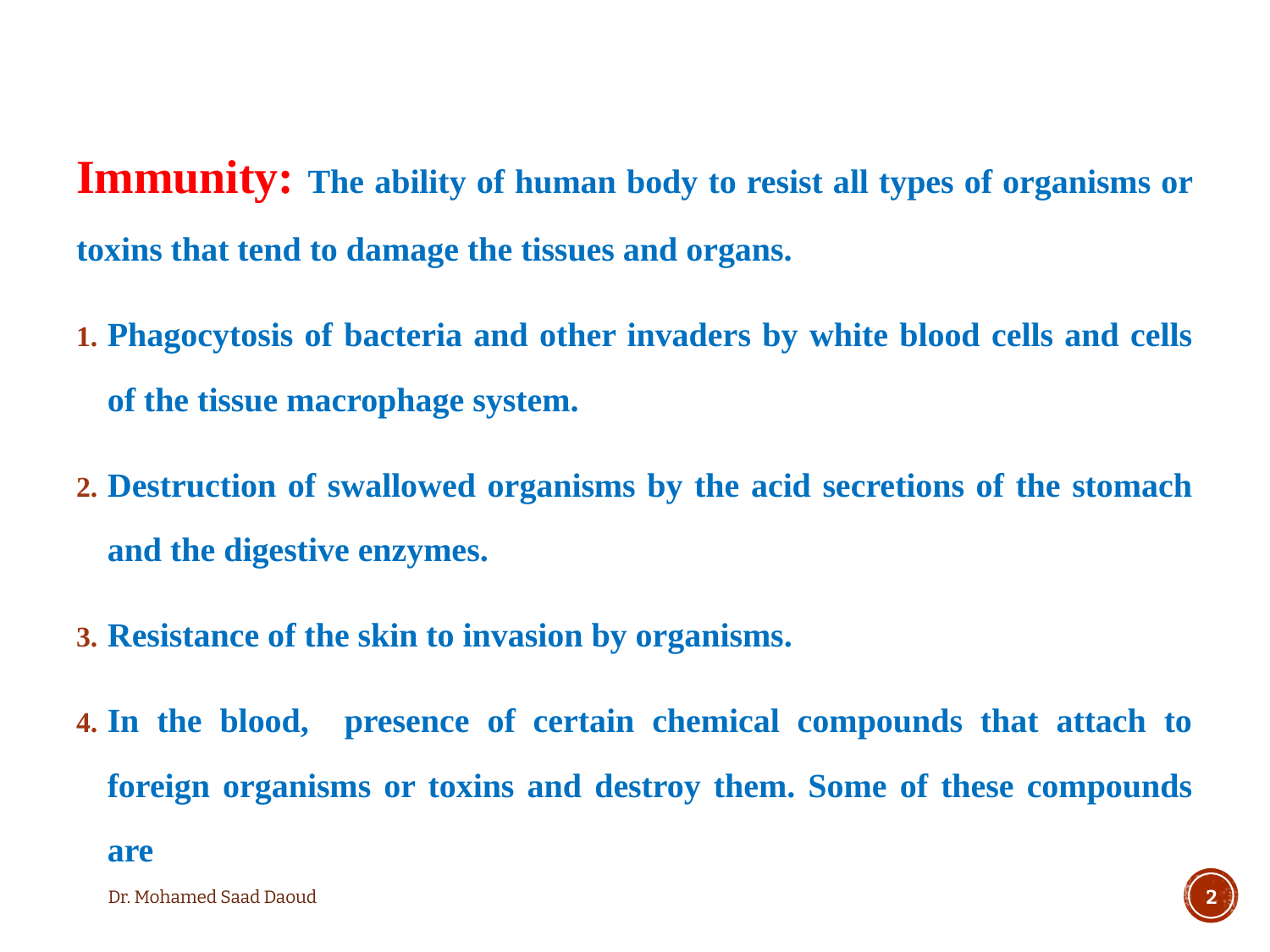

Immunity: The ability of human body to resist all types of organisms or toxins that tend to damage the tissues and organs.
Phagocytosis of bacteria and other invaders by white blood cells and cells of the tissue macrophage system.
Destruction of swallowed organisms by the acid secretions of the stomach and the digestive enzymes.
Resistance of the skin to invasion by organisms.
In the blood,  presence of certain chemical compounds that attach to foreign organisms or toxins and destroy them. Some of these compounds are
Dr. Mohamed Saad Daoud
2